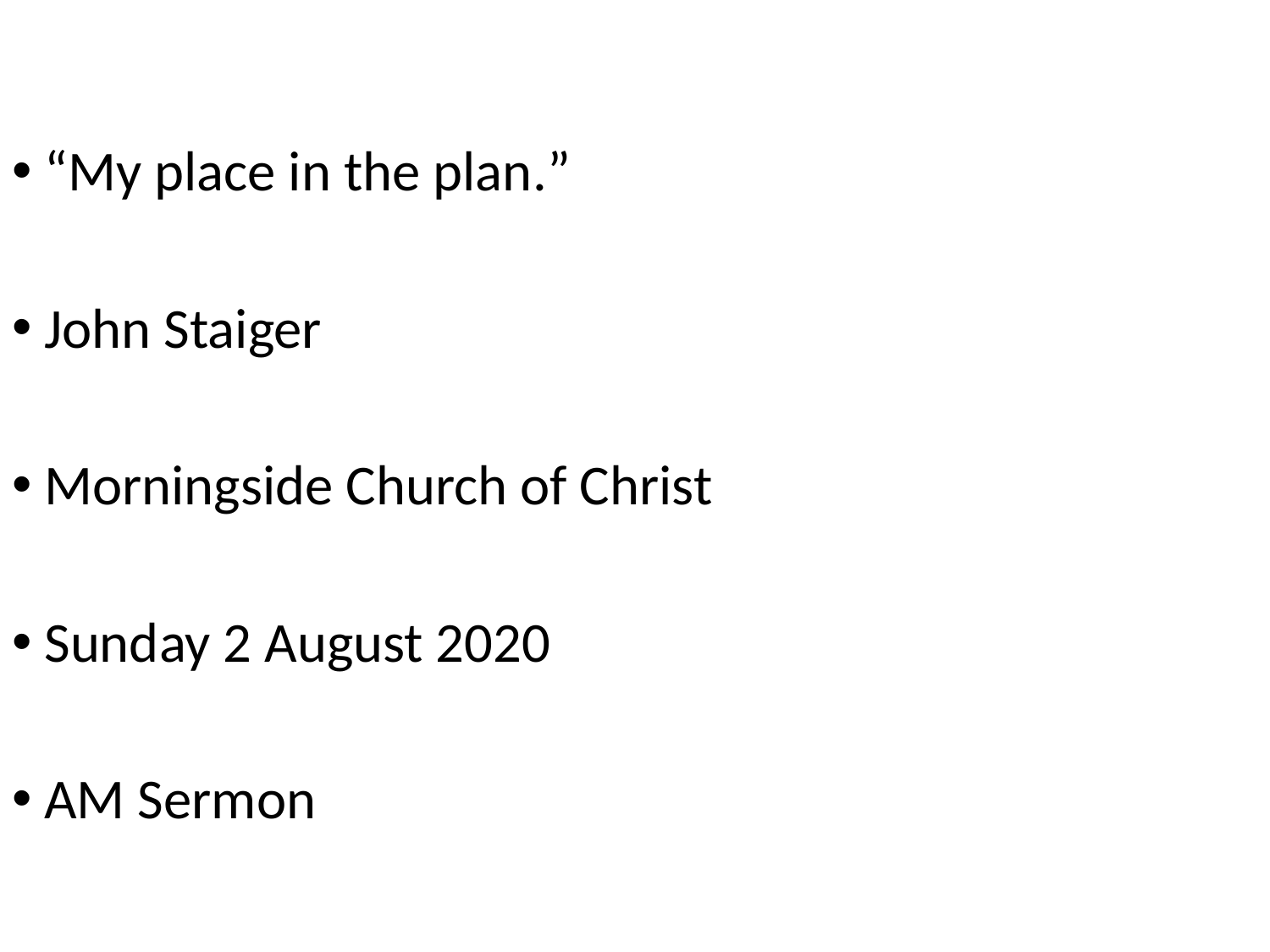

“My place in the plan.”

John Staiger

Morningside Church of Christ

Sunday 2 August 2020

AM Sermon